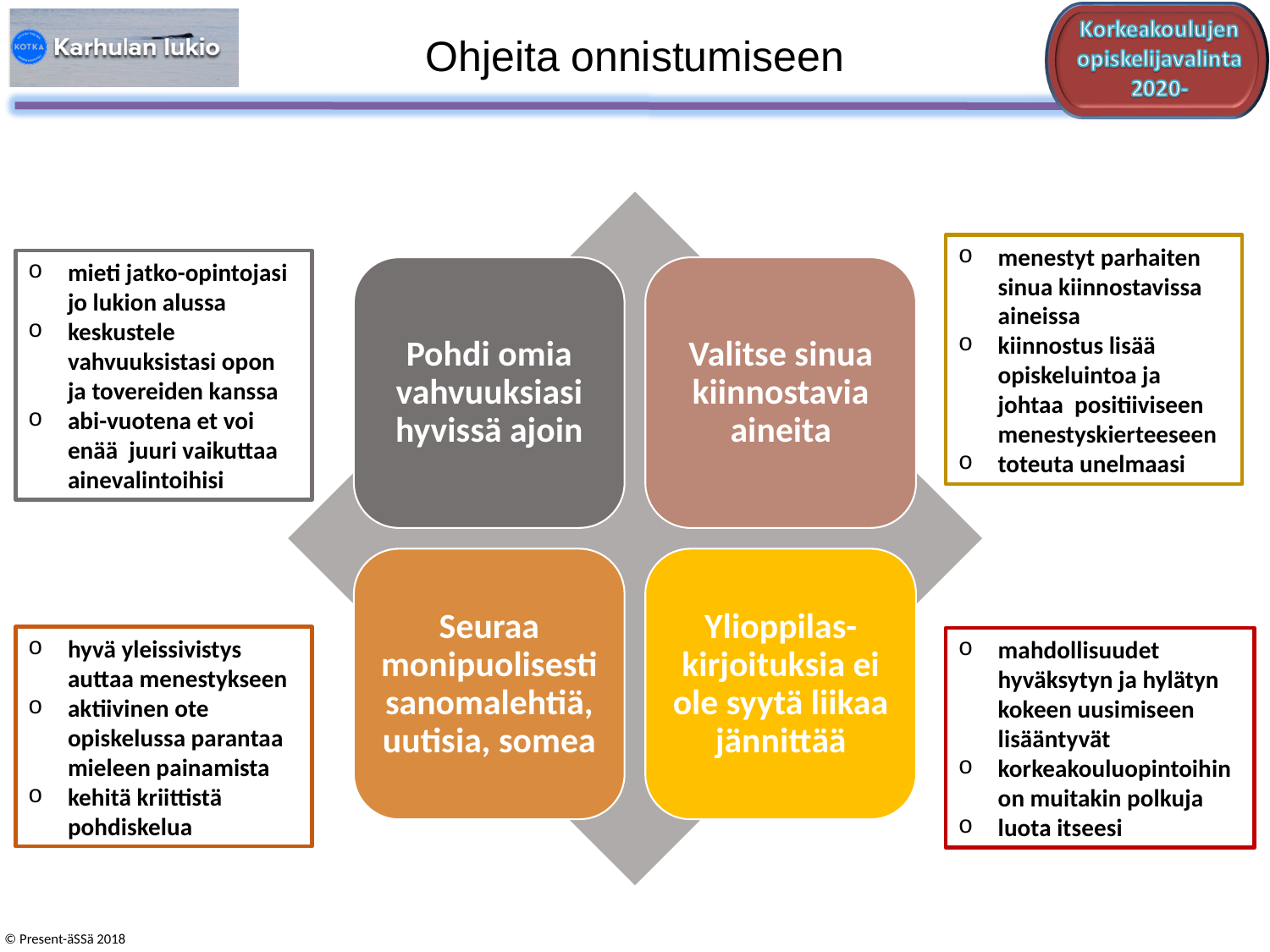

# Ohjeita onnistumiseen

menestyt parhaiten sinua kiinnostavissa aineissa
kiinnostus lisää opiskeluintoa ja johtaa  positiiviseen menestyskierteeseen
toteuta unelmaasi

Valitse sinua kiinnostavia aineita
mieti jatko-opintojasi jo lukion alussa
keskustele vahvuuksistasi opon ja tovereiden kanssa
abi-vuotena et voi enää  juuri vaikuttaa ainevalintoihisi

Pohdi omia vahvuuksiasi hyvissä ajoin

Seuraa monipuolisesti sanomalehtiä, uutisia, somea
hyvä yleissivistys auttaa menestykseen
aktiivinen ote opiskelussa parantaa mieleen painamista
kehitä kriittistä pohdiskelua

Ylioppilas-kirjoituksia ei ole syytä liikaa jännittää
mahdollisuudet hyväksytyn ja hylätyn kokeen uusimiseen lisääntyvät
korkeakouluopintoihin on muitakin polkuja
luota itseesi